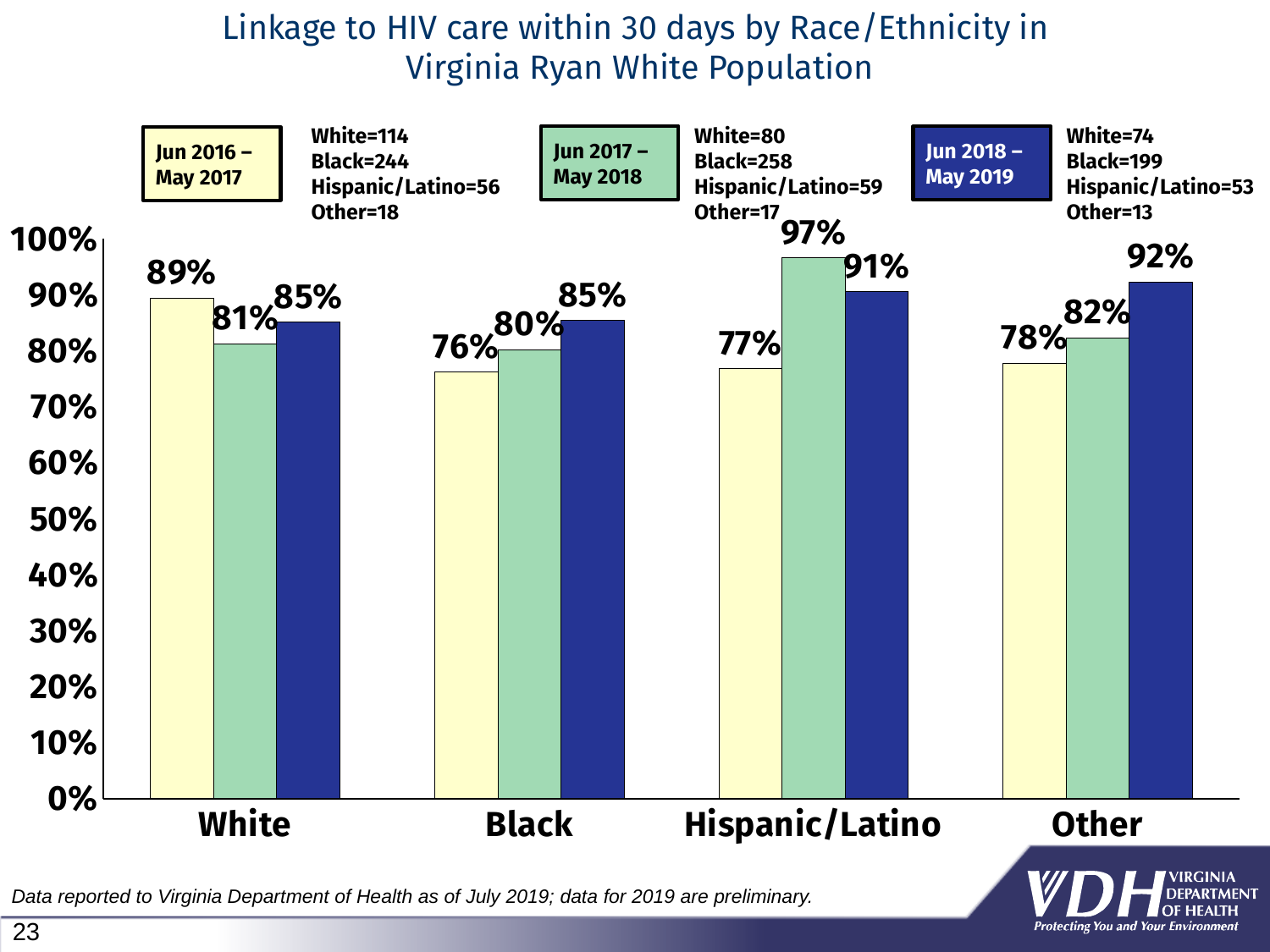

# Linkage to HIV care within 30 days by Race/Ethnicity in Virginia Ryan White Population

### Chart

| Category | June 1, 2016 - May 31, 2017 (N=441) | June 1, 2017 - May 31, 2018 (N=420) | June 1, 2018 - May 31, 2019 (N=346) |
|---|---|---|---|
| White | 0.8947368421052632 | 0.8125 | 0.8513513513513513 |
| Black | 0.7622950819672131 | 0.8023255813953488 | 0.8542713567839196 |
| Hispanic/Latino | 0.7678571428571429 | 0.9661016949152542 | 0.9056603773584906 |
| Other | 0.7777777777777778 | 0.8235294117647058 | 0.9230769230769231 |
White=80
Black=258
Hispanic/Latino=59
Other=17
White=74
Black=199
Hispanic/Latino=53
Other=13
White=114
Black=244
Hispanic/Latino=56
Other=18
Jun 2017 – May 2018
Jun 2018 – May 2019
Jun 2016 – May 2017
Data reported to Virginia Department of Health as of July 2019; data for 2019 are preliminary.